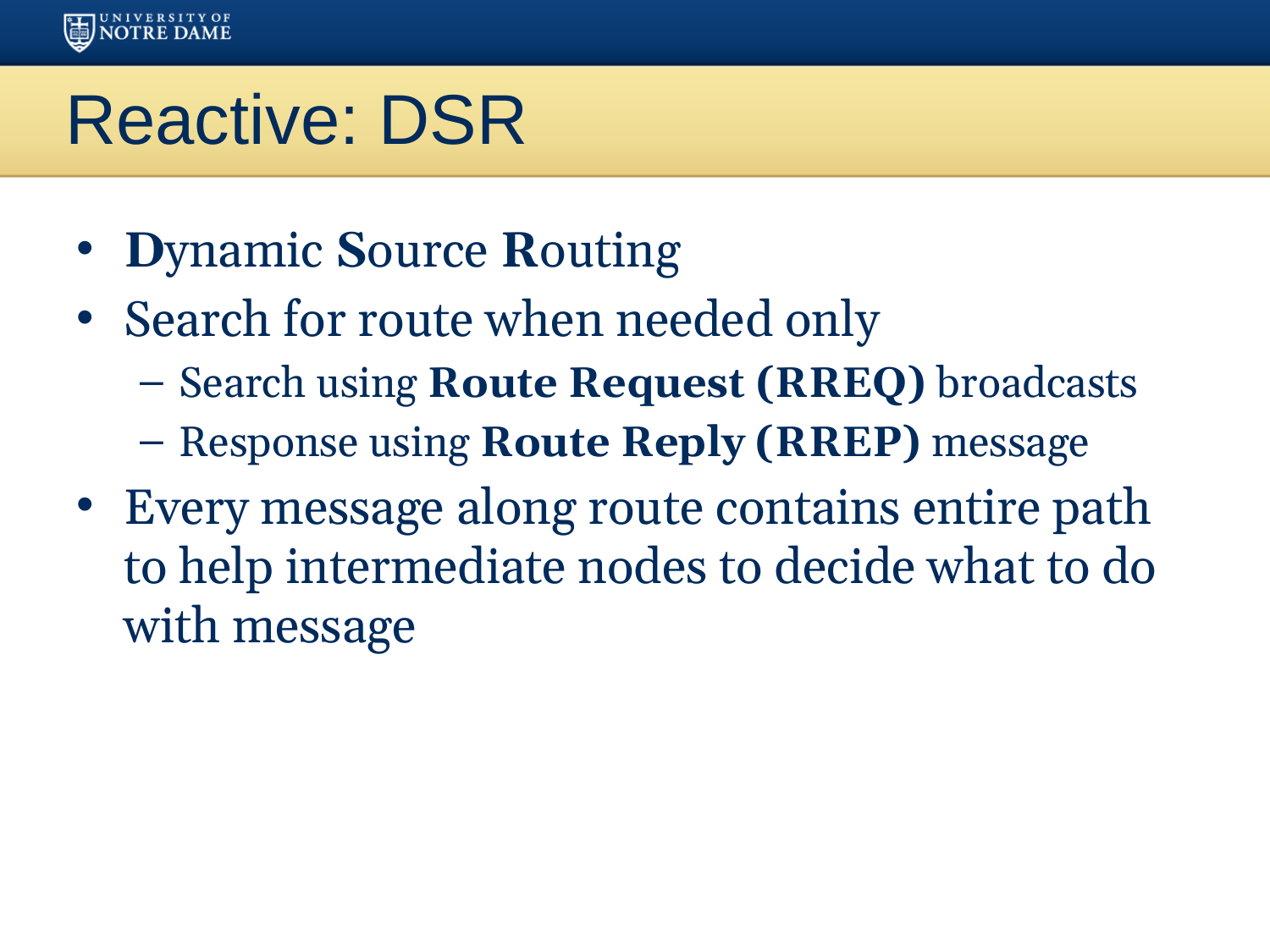

# Reactive: DSR
Dynamic Source Routing
Search for route when needed only
Search using Route Request (RREQ) broadcasts
Response using Route Reply (RREP) message
Every message along route contains entire path to help intermediate nodes to decide what to do with message